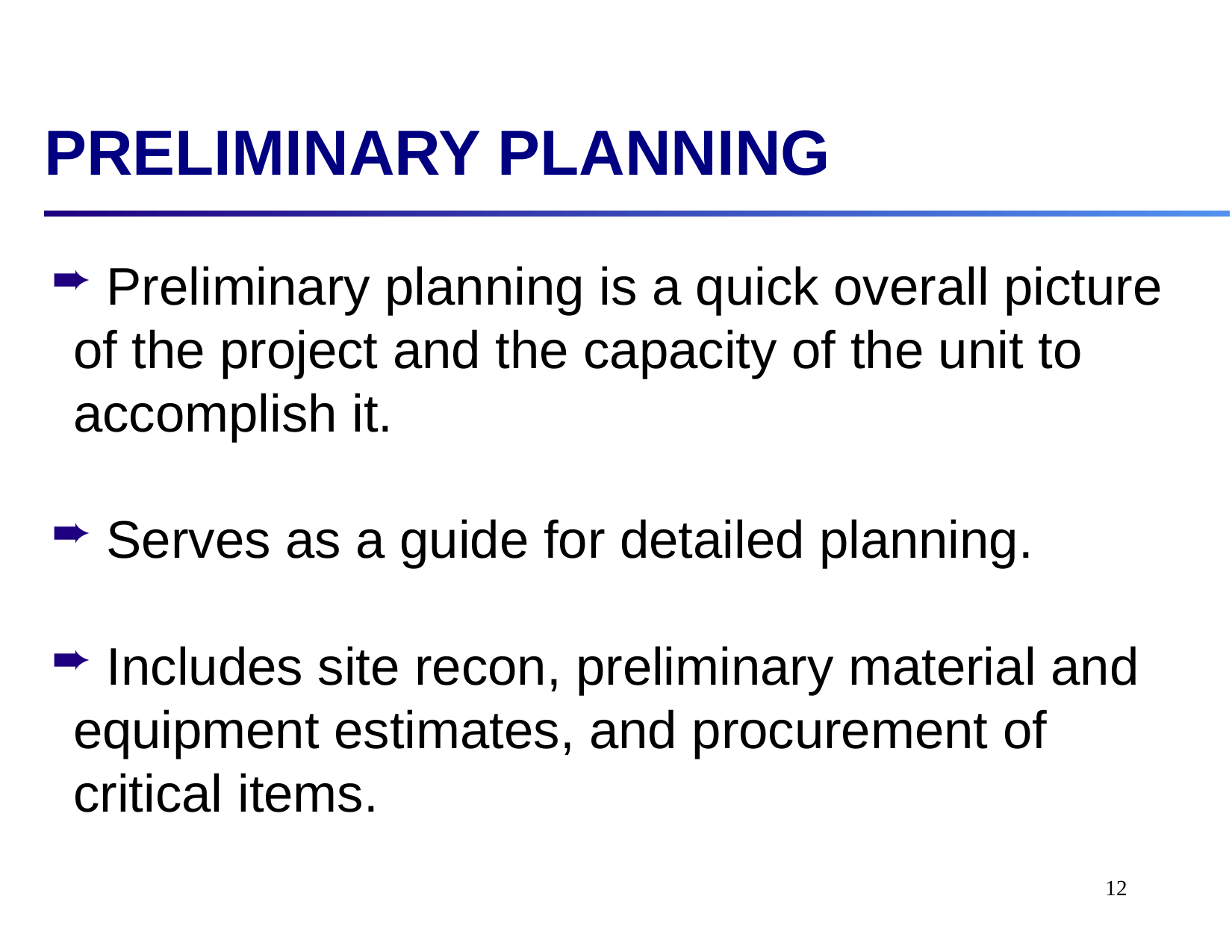

PRELIMINARY PLANNING

 Preliminary planning is a quick overall picture of the project and the capacity of the unit to accomplish it.
 Serves as a guide for detailed planning.
 Includes site recon, preliminary material and equipment estimates, and procurement of critical items.
12